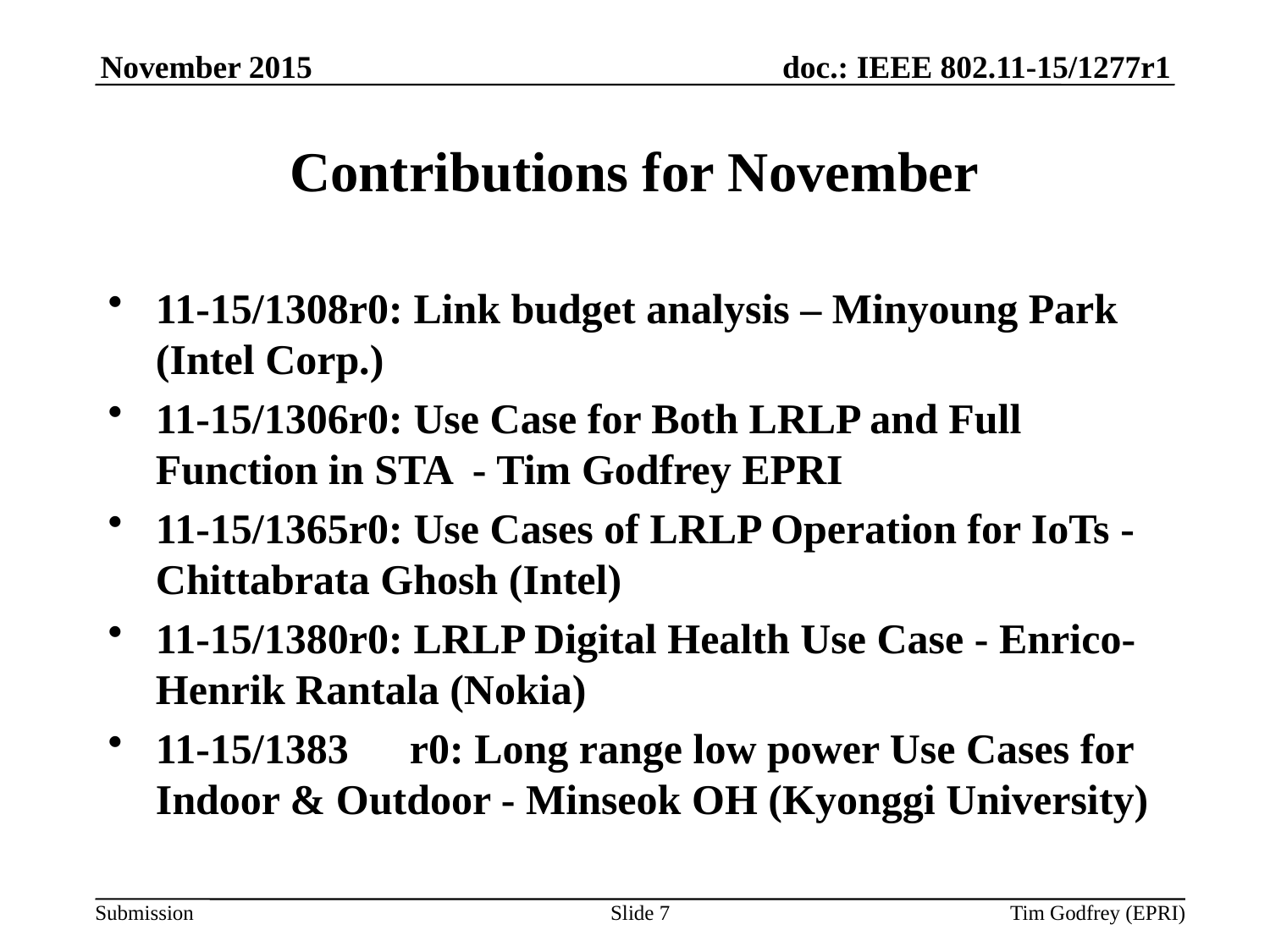

November 2015
# Contributions for November
11-15/1308r0: Link budget analysis – Minyoung Park (Intel Corp.)
11-15/1306r0: Use Case for Both LRLP and Full Function in STA  - Tim Godfrey EPRI
11-15/1365r0: Use Cases of LRLP Operation for IoTs - Chittabrata Ghosh (Intel)
11-15/1380r0: LRLP Digital Health Use Case - Enrico-Henrik Rantala (Nokia)
11-15/1383	r0: Long range low power Use Cases for Indoor & Outdoor - Minseok OH (Kyonggi University)
Slide 7
Tim Godfrey (EPRI)